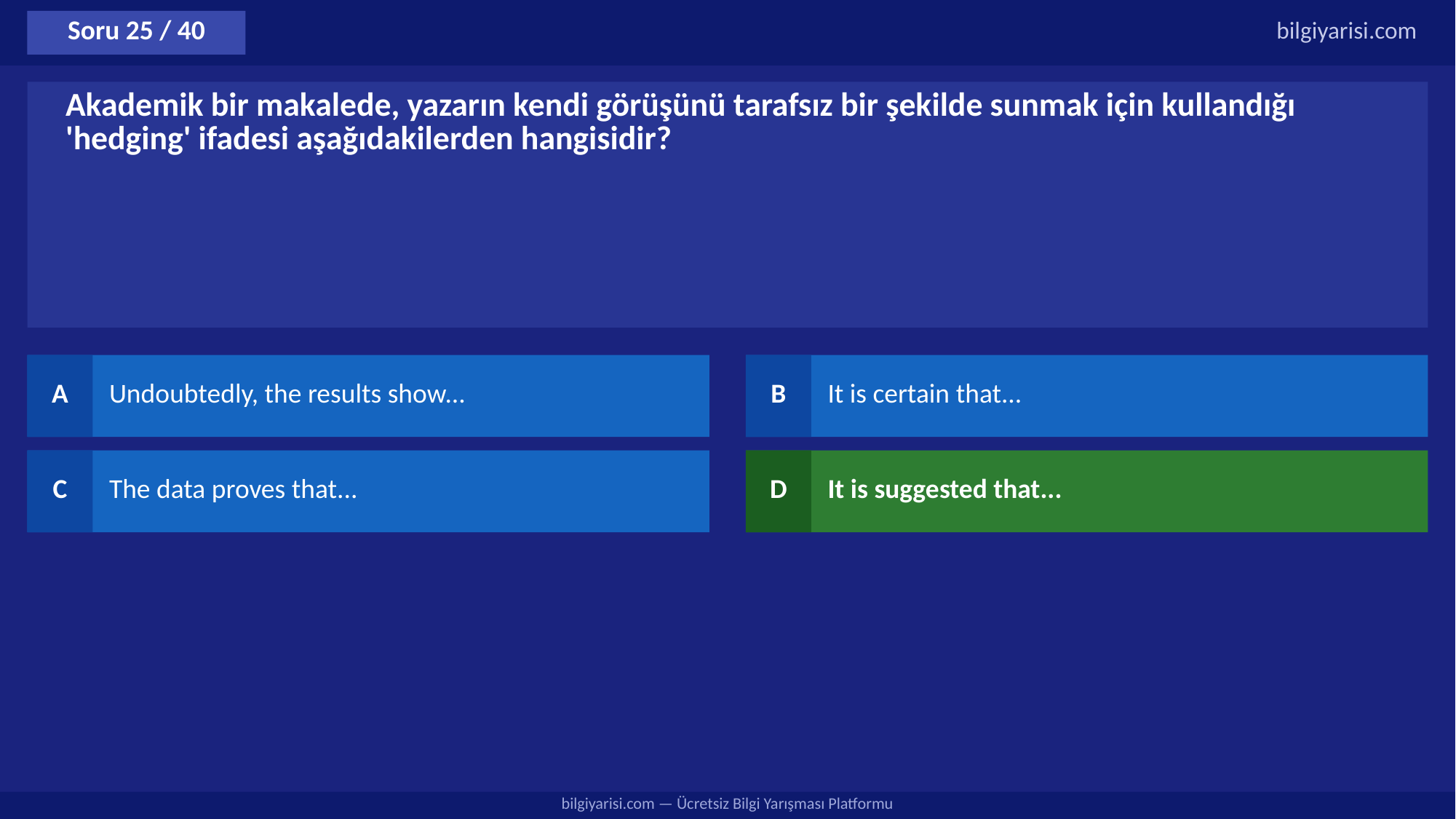

Soru 25 / 40
bilgiyarisi.com

Akademik bir makalede, yazarın kendi görüşünü tarafsız bir şekilde sunmak için kullandığı 'hedging' ifadesi aşağıdakilerden hangisidir?

A
Undoubtedly, the results show...

B
It is certain that...

C
The data proves that...

D
It is suggested that...
bilgiyarisi.com — Ücretsiz Bilgi Yarışması Platformu